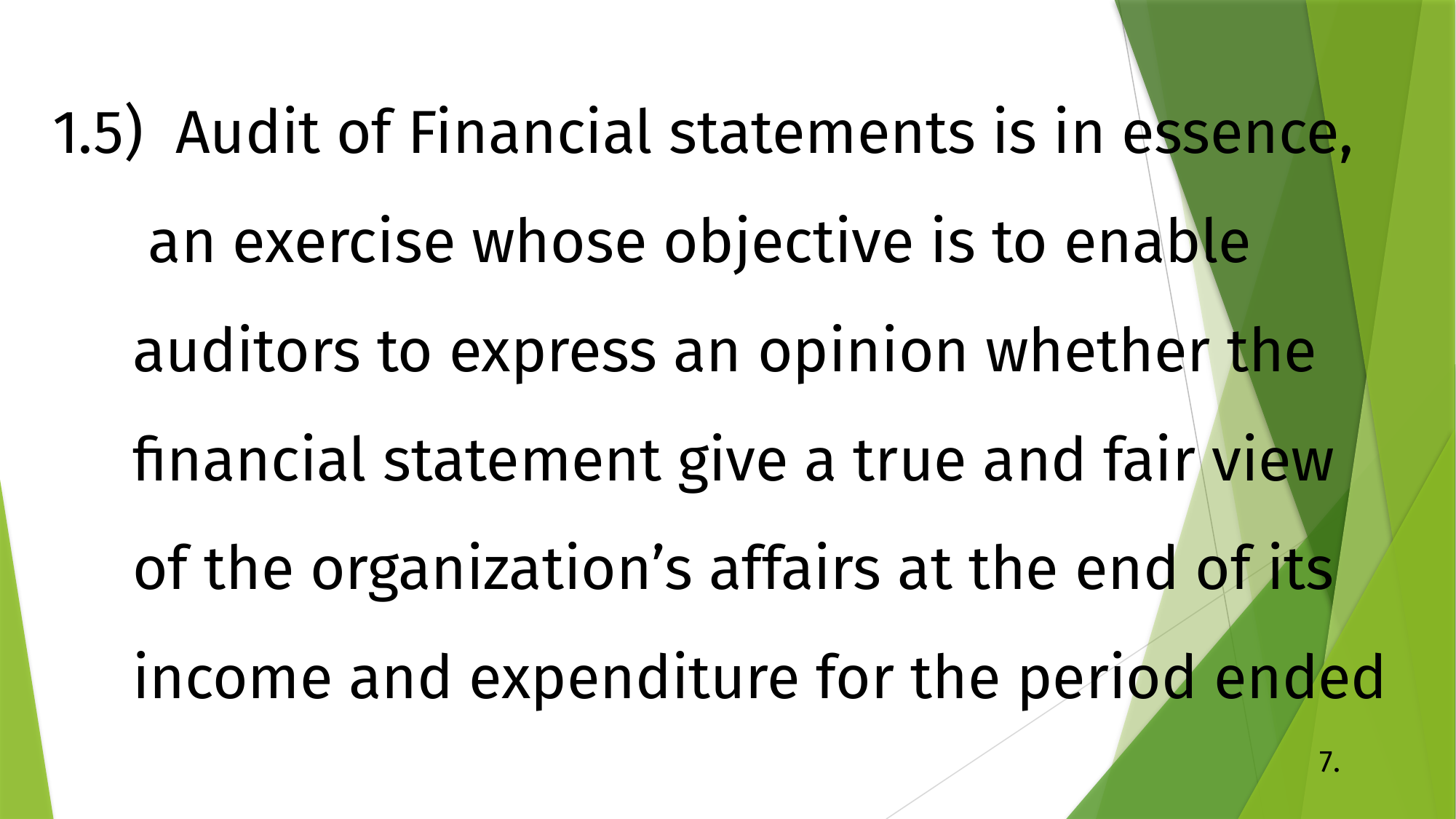

1.5)  Audit of Financial statements is in essence,
      an exercise whose objective is to enable
     auditors to express an opinion whether the
     financial statement give a true and fair view
     of the organization’s affairs at the end of its
     income and expenditure for the period ended
     and have been properly prepared in
7.